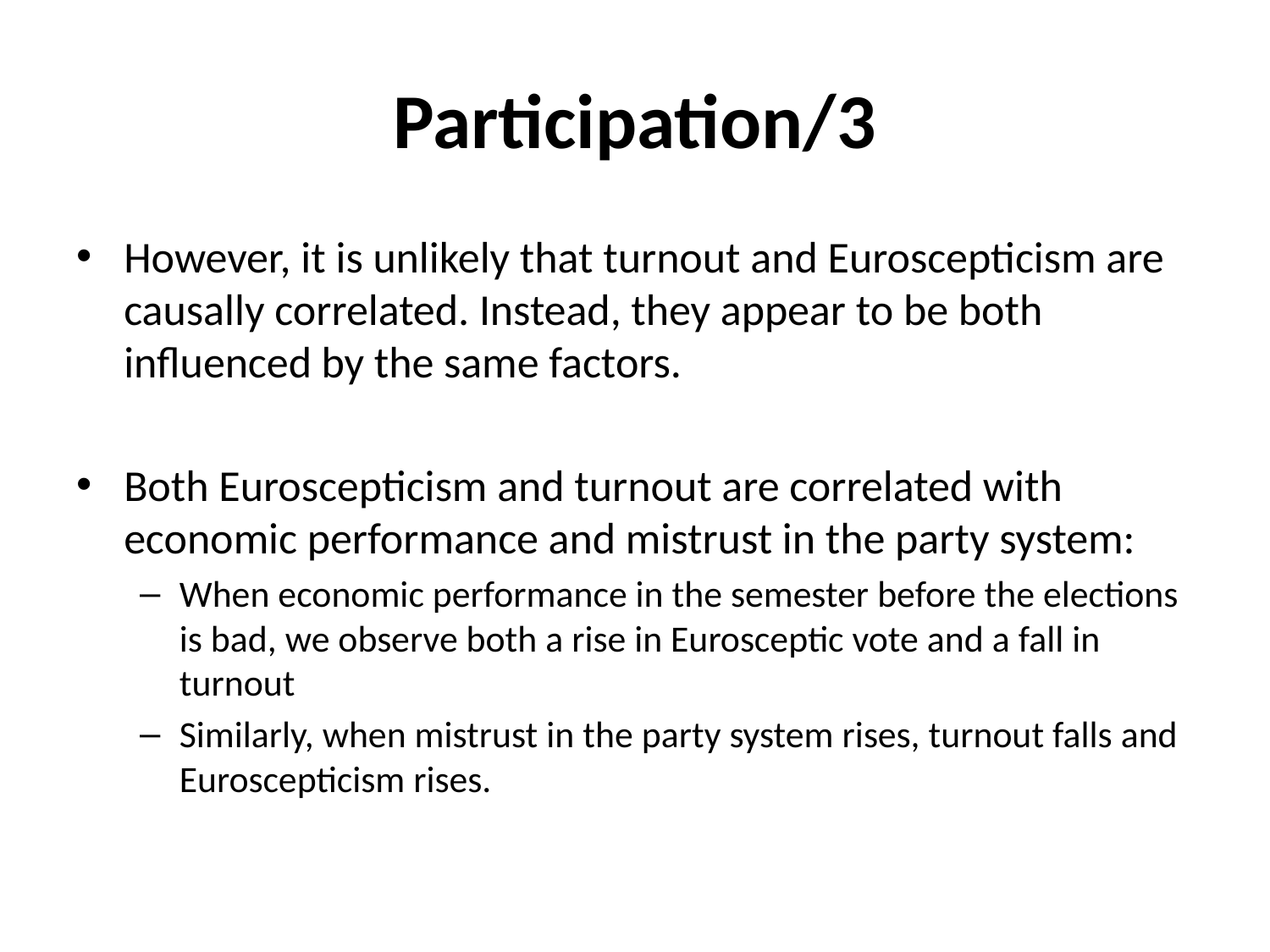

# Participation/3
However, it is unlikely that turnout and Euroscepticism are causally correlated. Instead, they appear to be both influenced by the same factors.

Both Euroscepticism and turnout are correlated with economic performance and mistrust in the party system:
When economic performance in the semester before the elections is bad, we observe both a rise in Eurosceptic vote and a fall in turnout
Similarly, when mistrust in the party system rises, turnout falls and Euroscepticism rises.